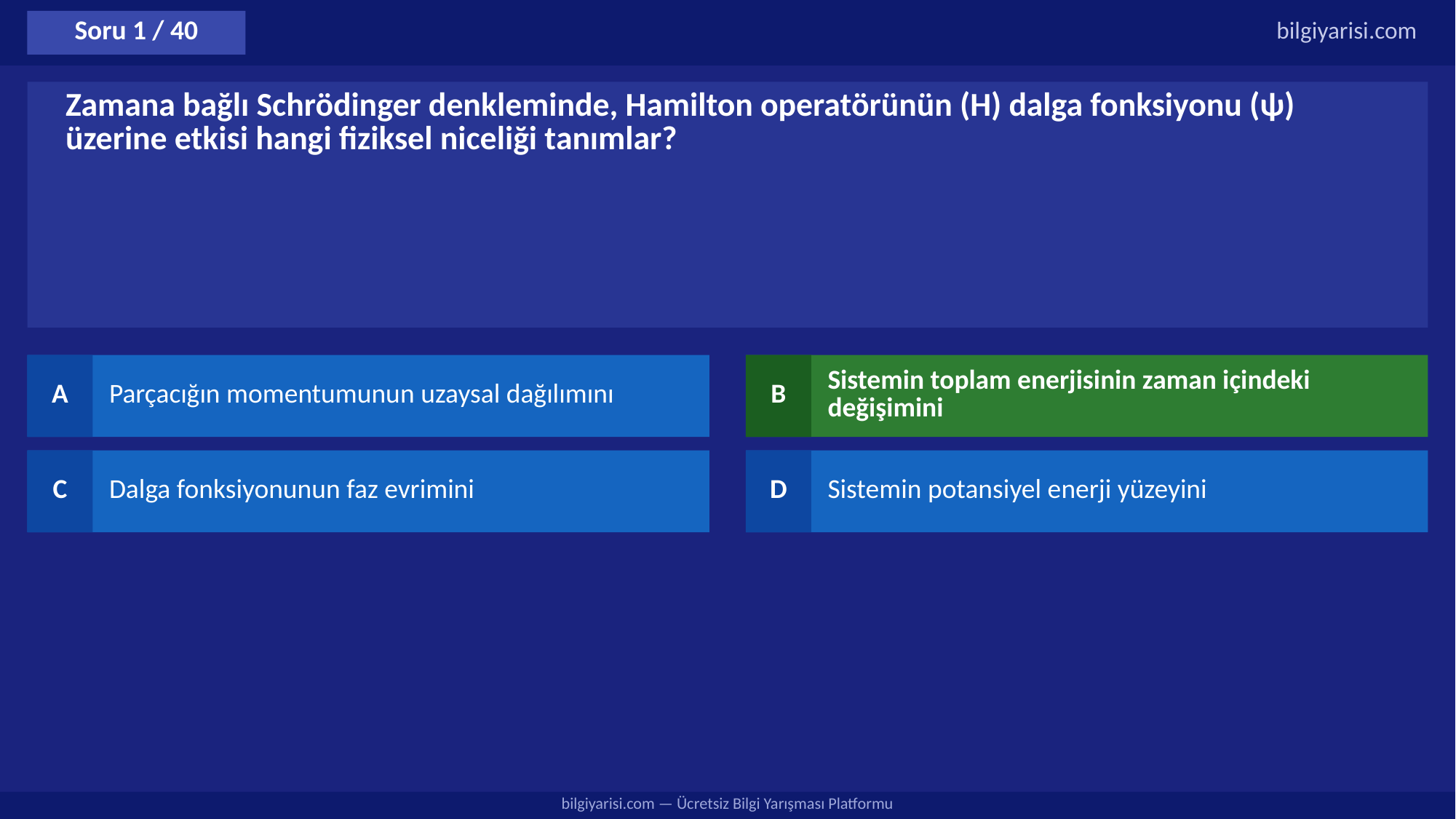

Soru 1 / 40
bilgiyarisi.com

Zamana bağlı Schrödinger denkleminde, Hamilton operatörünün (H) dalga fonksiyonu (ψ) üzerine etkisi hangi fiziksel niceliği tanımlar?

A
Parçacığın momentumunun uzaysal dağılımını

B
Sistemin toplam enerjisinin zaman içindeki değişimini

C
Dalga fonksiyonunun faz evrimini

D
Sistemin potansiyel enerji yüzeyini
bilgiyarisi.com — Ücretsiz Bilgi Yarışması Platformu